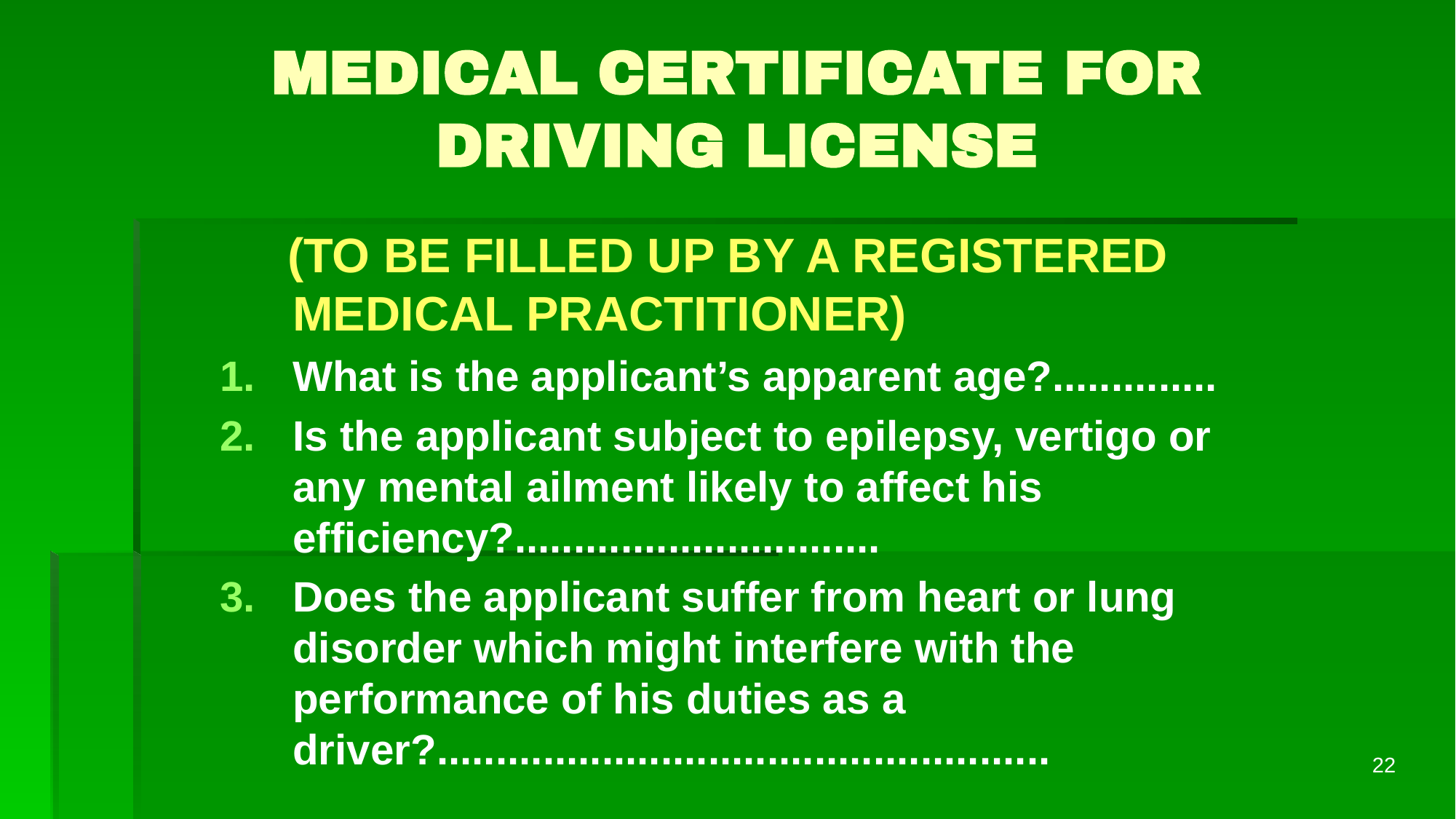

# MEDICAL CERTIFICATE FOR DRIVING LICENSE
     (TO BE FILLED UP BY A REGISTERED MEDICAL PRACTITIONER)
What is the applicant’s apparent age?..............
Is the applicant subject to epilepsy, vertigo or any mental ailment likely to affect his efficiency?...............................
Does the applicant suffer from heart or lung disorder which might interfere with the performance of his duties as a driver?....................................................
22